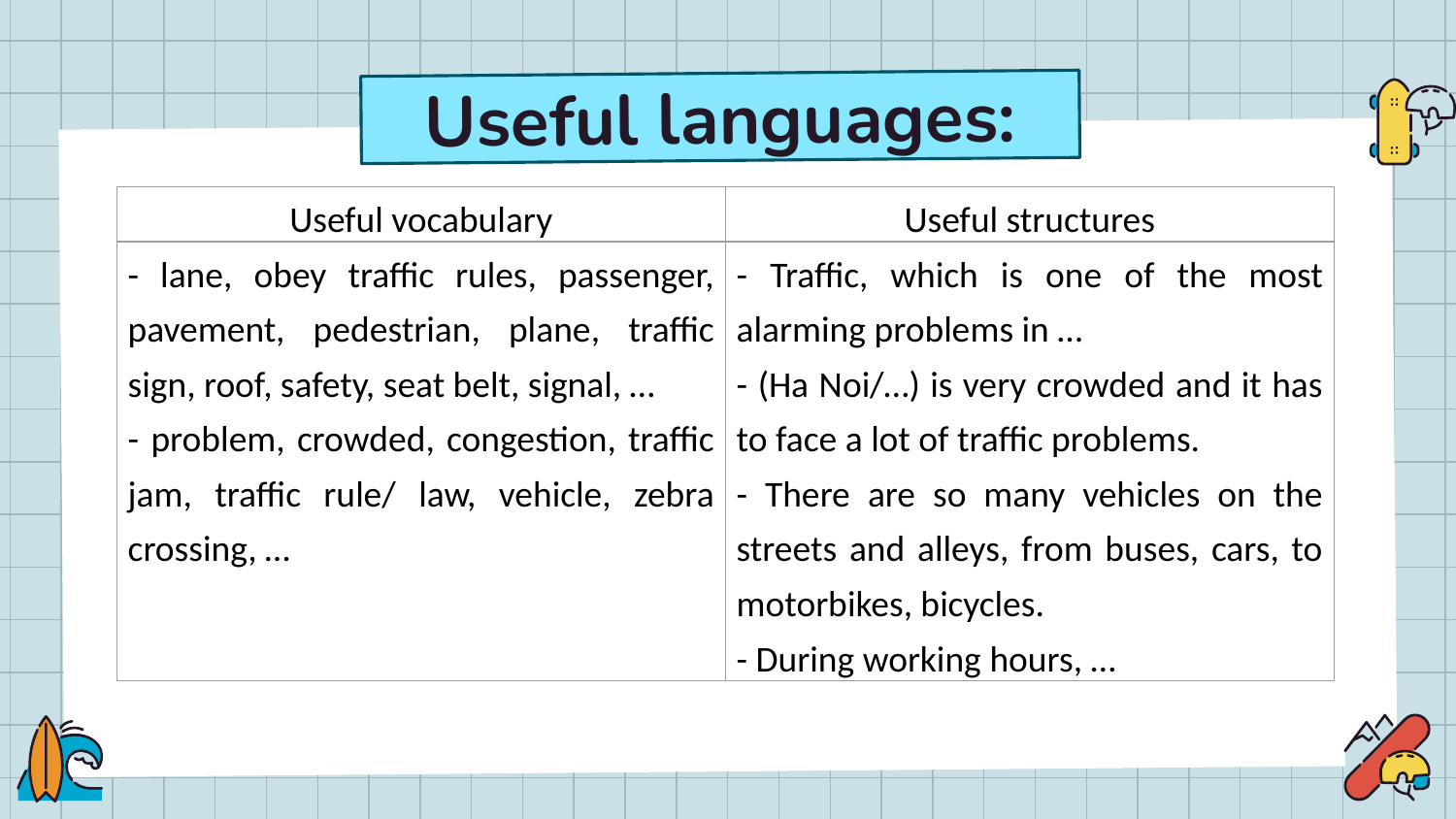

Useful languages:

| Useful vocabulary | Useful structures |
| --- | --- |
| - lane, obey traffic rules, passenger, pavement, pedestrian, plane, traffic sign, roof, safety, seat belt, signal, … - problem, crowded, congestion, traffic jam, traffic rule/ law, vehicle, zebra crossing, … | - Traffic, which is one of the most alarming problems in … - (Ha Noi/…) is very crowded and it has to face a lot of traffic problems. - There are so many vehicles on the streets and alleys, from buses, cars, to motorbikes, bicycles. - During working hours, … |